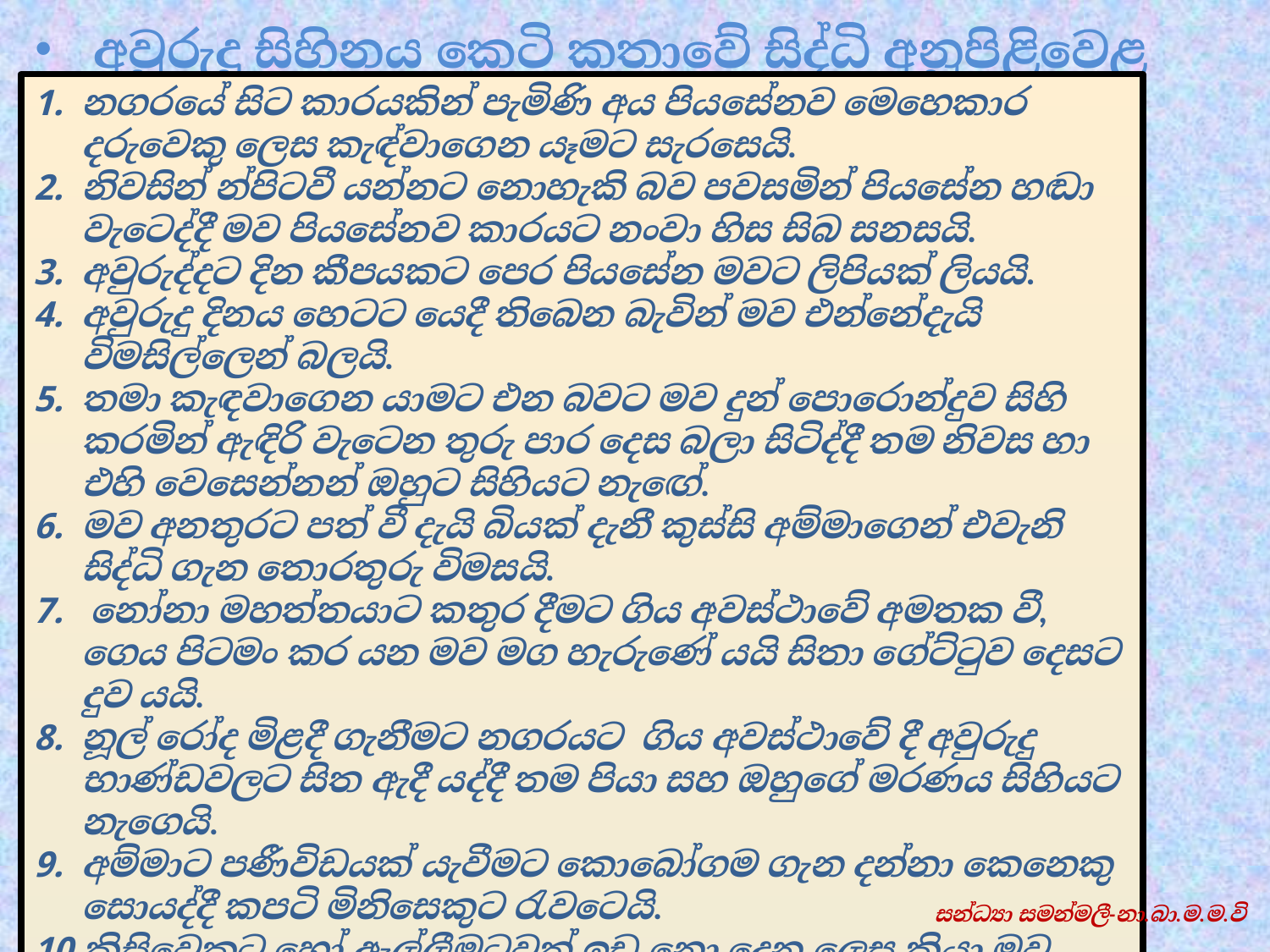

# අවුරුදු සිහිනය කෙටි කතාවේ සිද්ධි අනුපිළිවෙළ
නගරයේ සිට කාරයකින් පැමිණි අය පියසේනව මෙහෙකාර දරුවෙකු ලෙස කැඳ්වාගෙන යෑමට සැරසෙයි.
නිවසින් න්පිටවී යන්නට නොහැකි බව පවසමින් පියසේන හඬා වැටෙද්දී මව පියසේනව කාරයට නංවා හිස සිබ සනසයි.
අවුරුද්දට දින කීපයකට පෙර පියසේන මවට ලිපියක් ලියයි.
අවුරුදු දිනය හෙටට යෙදී තිබෙන බැවින් මව එන්නේදැයි විමසිල්ලෙන් බලයි.
තමා කැඳවාගෙන යාමට එන බවට මව දුන් පොරොන්දුව සිහි කරමින් ඇඳිරි වැටෙන තුරු පාර දෙස බලා සිටිද්දී තම නිවස හා එහි වෙසෙන්නන් ඔහුට සිහියට නැඟේ.
මව අනතුරට පත් වී දැයි බියක් දැනී කුස්සි අම්මාගෙන් එවැනි සිද්ධි ගැන තොරතුරු විමසයි.
 නෝනා මහත්තයාට කතුර දීමට ගිය අවස්ථාවේ අමතක වී, ගෙය පිටමං කර යන මව මග හැරුණේ යයි සිතා ගේට්ටුව දෙසට දුව යයි.
නූල් රෝද මිළදී ගැනීමට නගරයට  ගිය අවස්ථාවේ දී අවුරුදු භාණ්ඩවලට සිත ඇදී යද්දී තම පියා සහ ඔහුගේ මරණය සිහියට නැගෙයි.
අම්මාට පණීවිඩයක් යැවීමට කොබෝගම ගැන දන්නා කෙනෙකු සොයද්දී කපටි මිනිසෙකුට රැවටෙයි.
කිසිවෙකුට හෝ ඇල්ලීමටවත් ඉඩ නො දෙන ලෙස කියා මව භාරයේ තබා ආ කජු මල්ල නිවැසියන් නැති කර ඇති බව සිහිනෙන් දකියි.
සන්ධ්‍යා සමන්මලී-නා.බා.ම.ම.වි